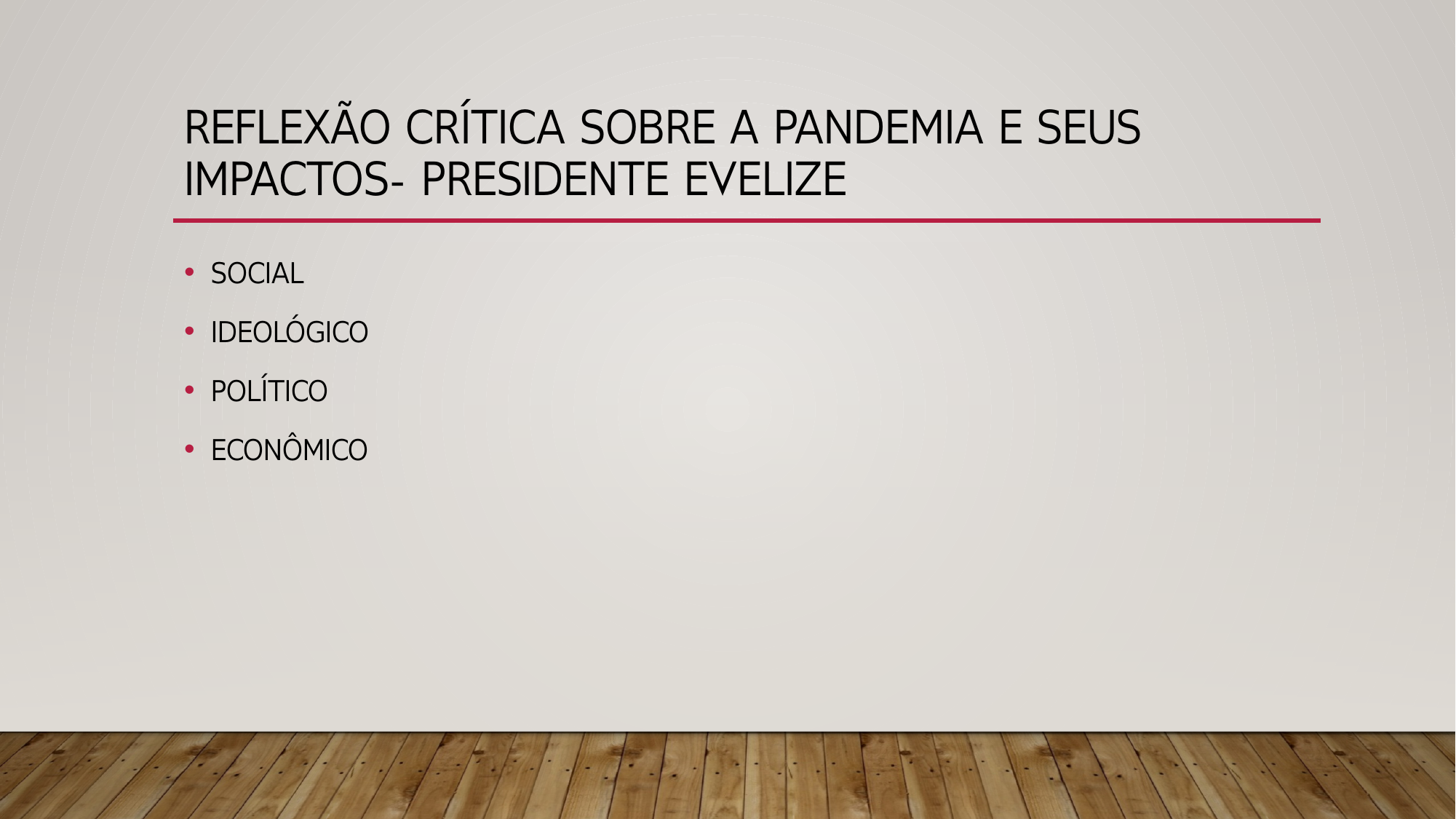

# REFLEXÃO CRÍTICA SOBRE A PANDEMIA E SEUS IMPACTOS- PRESIDENTE EVELIZE
SOCIAL
IDEOLÓGICO
POLÍTICO
ECONÔMICO